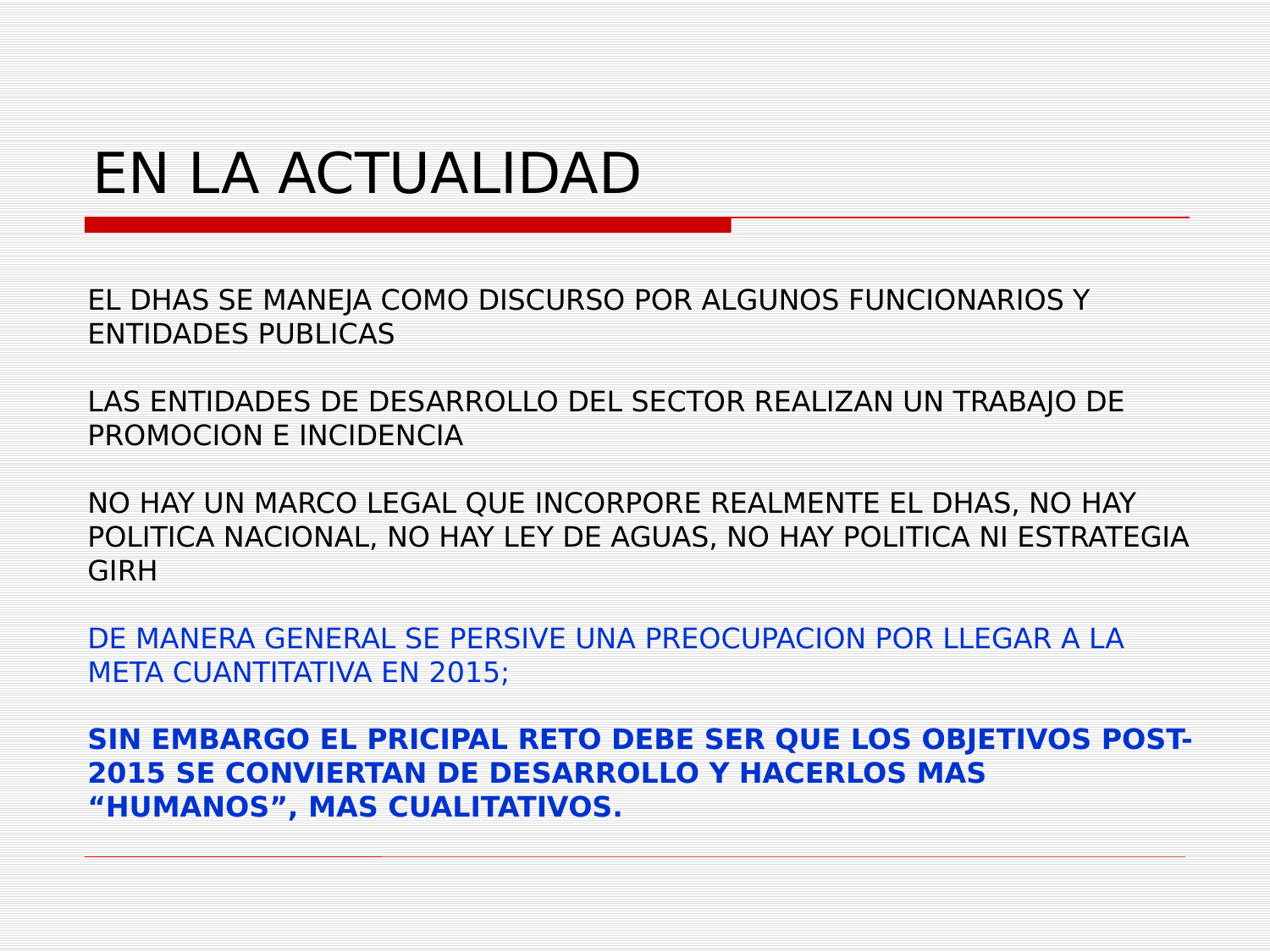

# EN LA ACTUALIDAD
EL DHAS SE MANEJA COMO DISCURSO POR ALGUNOS FUNCIONARIOS Y ENTIDADES PUBLICAS

LAS ENTIDADES DE DESARROLLO DEL SECTOR REALIZAN UN TRABAJO DE PROMOCION E INCIDENCIA

NO HAY UN MARCO LEGAL QUE INCORPORE REALMENTE EL DHAS, NO HAY POLITICA NACIONAL, NO HAY LEY DE AGUAS, NO HAY POLITICA NI ESTRATEGIA GIRH

DE MANERA GENERAL SE PERSIVE UNA PREOCUPACION POR LLEGAR A LA META CUANTITATIVA EN 2015;

SIN EMBARGO EL PRICIPAL RETO DEBE SER QUE LOS OBJETIVOS POST-2015 SE CONVIERTAN DE DESARROLLO Y HACERLOS MAS “HUMANOS”, MAS CUALITATIVOS.